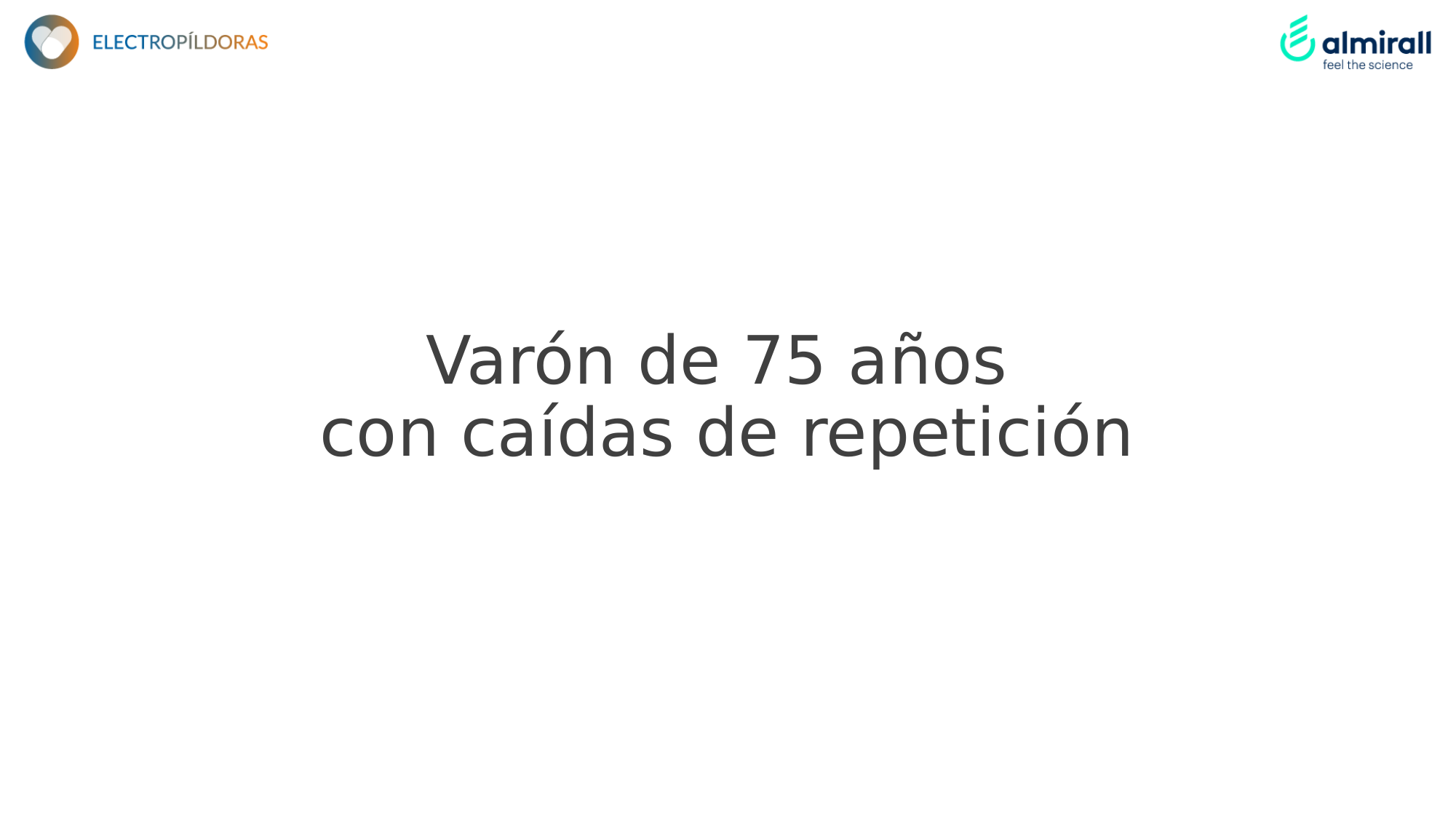

#
Varón de 75 años
con caídas de repetición